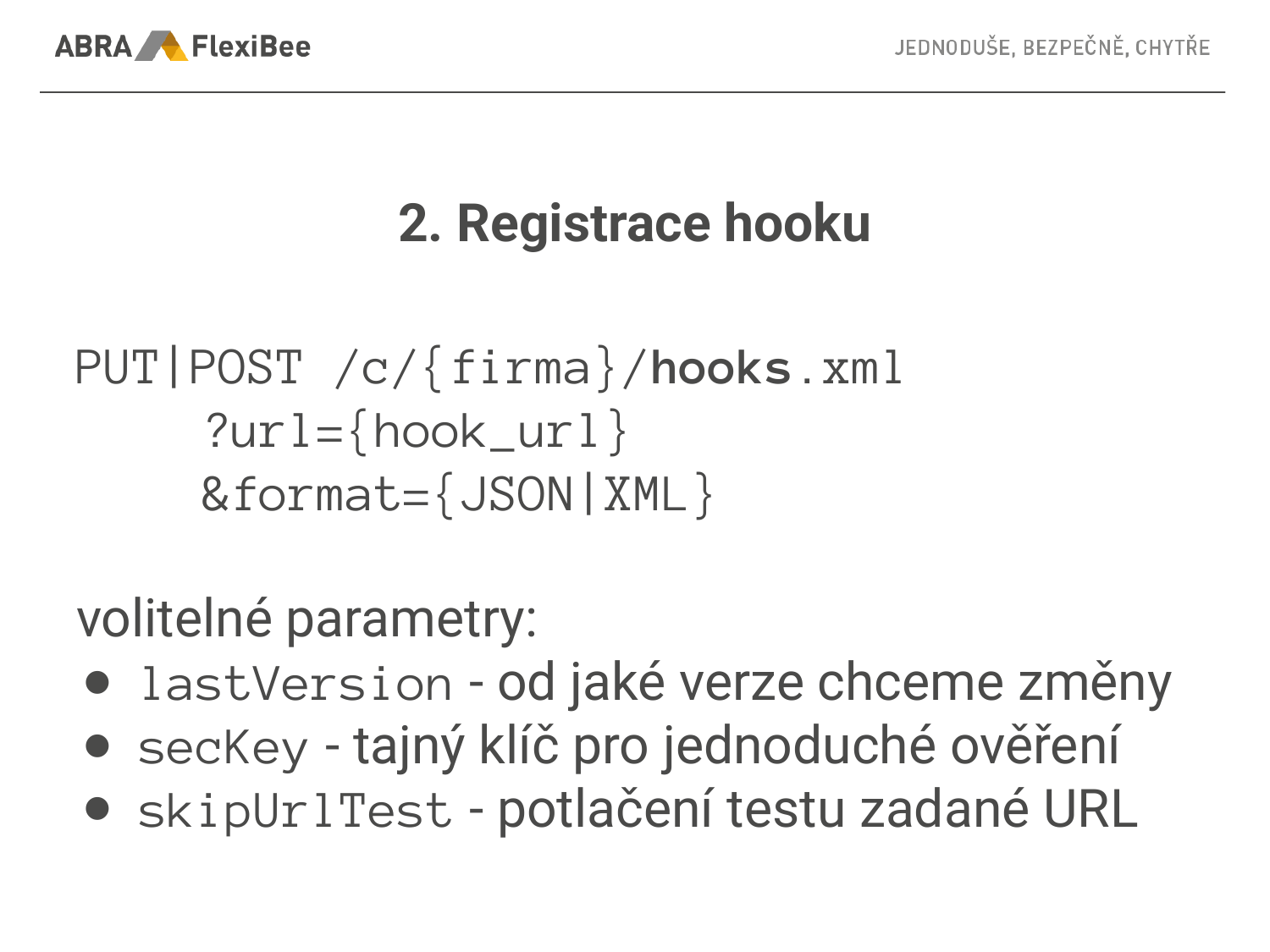

# 2. Registrace hooku
PUT|POST /c/{firma}/hooks.xml
	?url={hook_url}
	&format={JSON|XML}

volitelné parametry:
lastVersion - od jaké verze chceme změny
secKey - tajný klíč pro jednoduché ověření
skipUrlTest - potlačení testu zadané URL